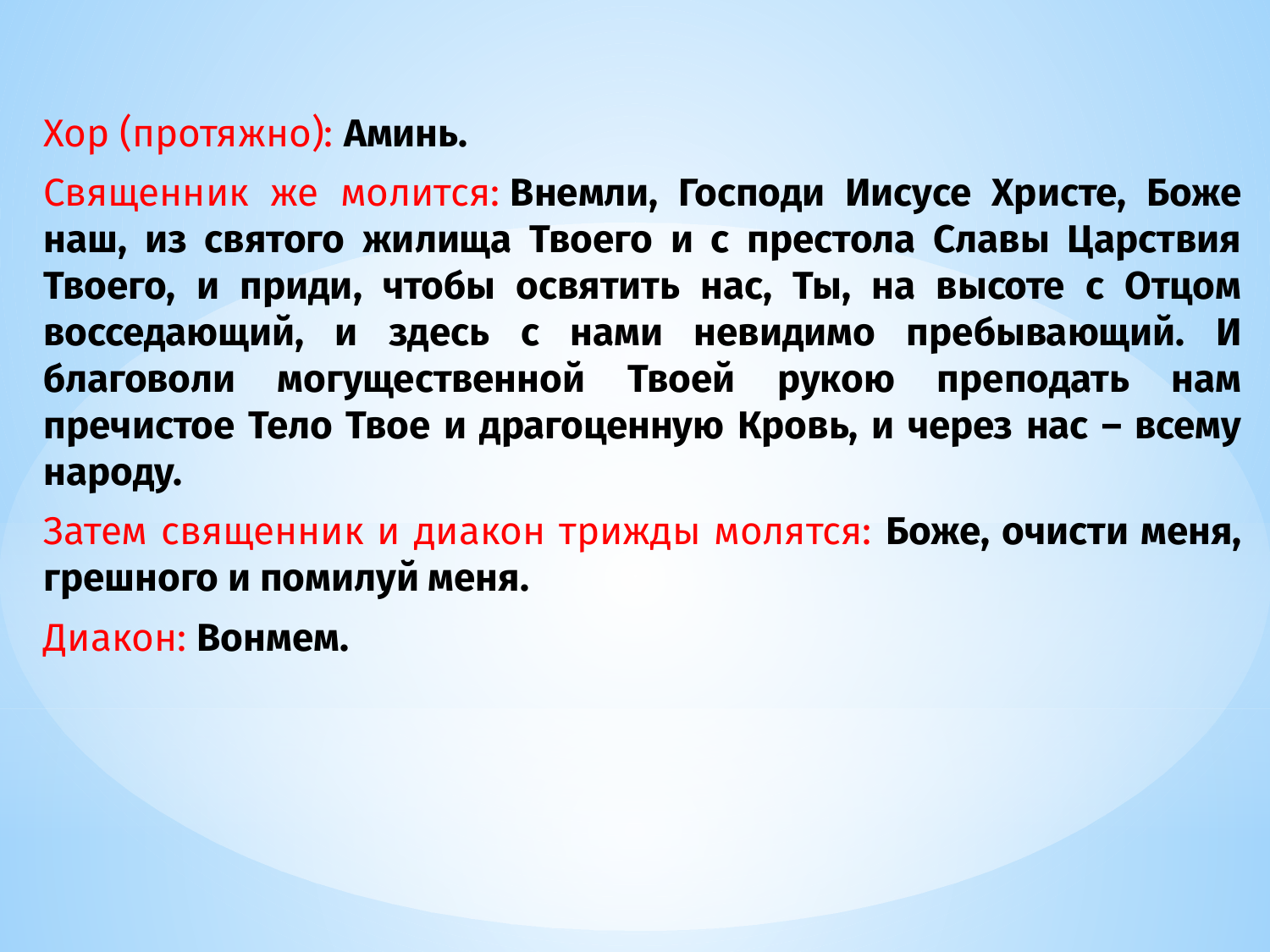

Хор (протяжно): Аминь.
Священник же молится: Внемли, Господи Иисусе Христе, Боже наш, из святого жилища Твоего и с престола Славы Царствия Твоего, и приди, чтобы освятить нас, Ты, на высоте с Отцом восседающий, и здесь с нами невидимо пребывающий. И благоволи могущественной Твоей рукою преподать нам пречистое Тело Твое и драгоценную Кровь, и через нас – всему народу.
Затем священник и диакон трижды молятся: Боже, очисти меня, грешного и помилуй меня.
Диакон: Вонмем.